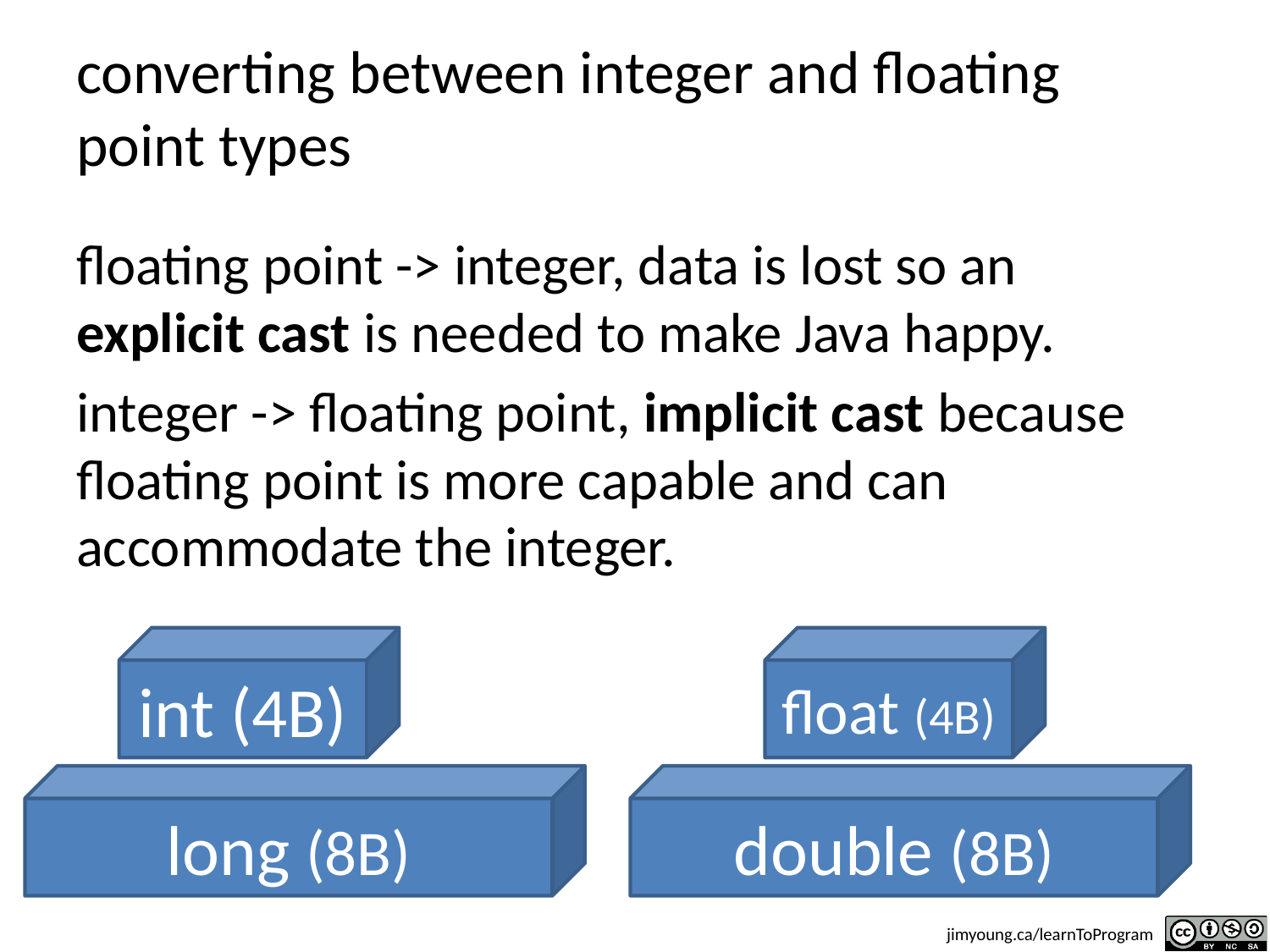

# converting between integer and floating point types
floating point -> integer, data is lost so an explicit cast is needed to make Java happy.
integer -> floating point, implicit cast because floating point is more capable and can accommodate the integer.
int (4B)
float (4B)
long (8B)
double (8B)